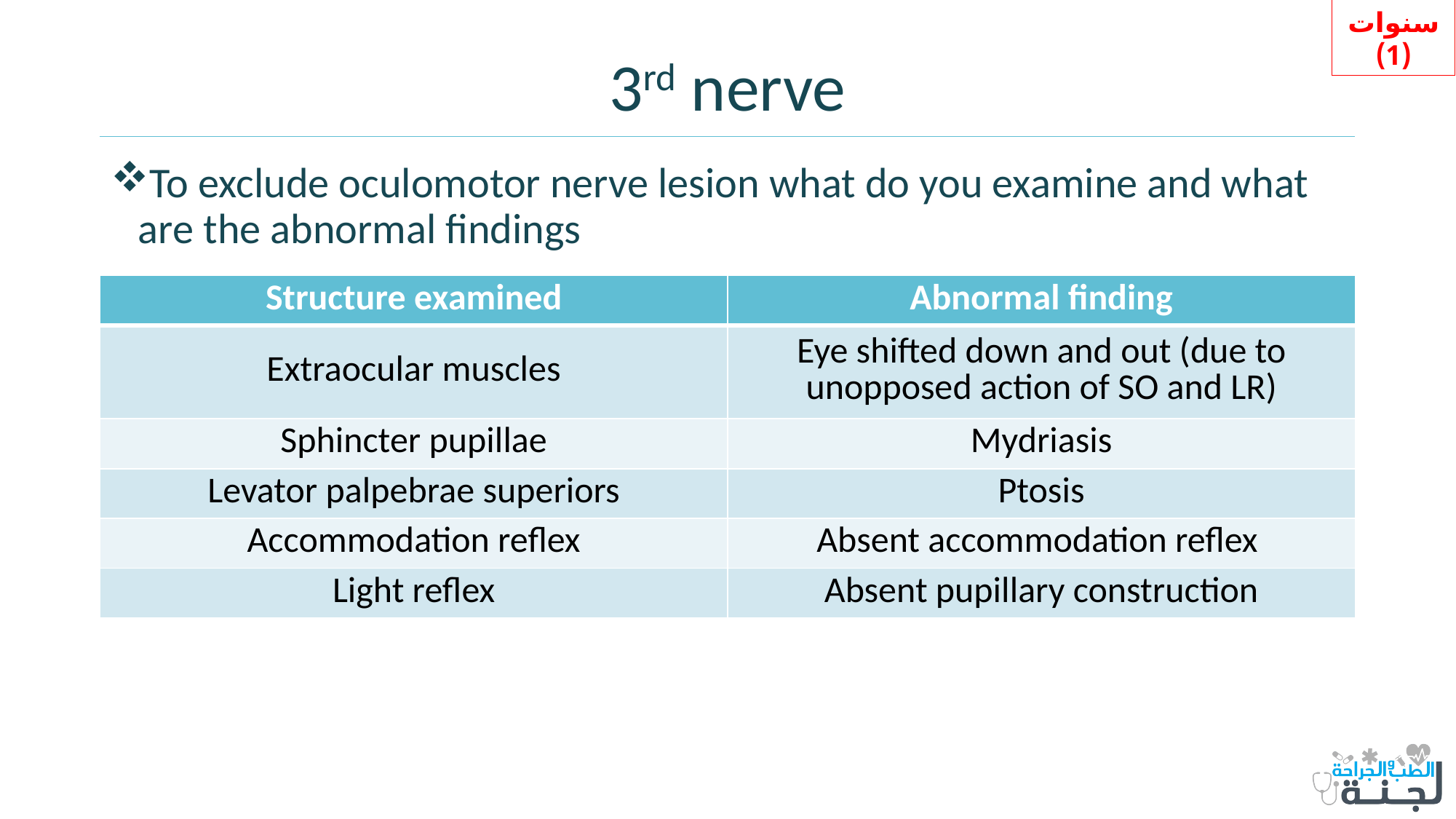

سنوات (1)
# 3rd nerve
To exclude oculomotor nerve lesion what do you examine and what are the abnormal findings
| Structure examined | Abnormal finding |
| --- | --- |
| Extraocular muscles | Eye shifted down and out (due to unopposed action of SO and LR) |
| Sphincter pupillae | Mydriasis |
| Levator palpebrae superiors | Ptosis |
| Accommodation reflex | Absent accommodation reflex |
| Light reflex | Absent pupillary construction |